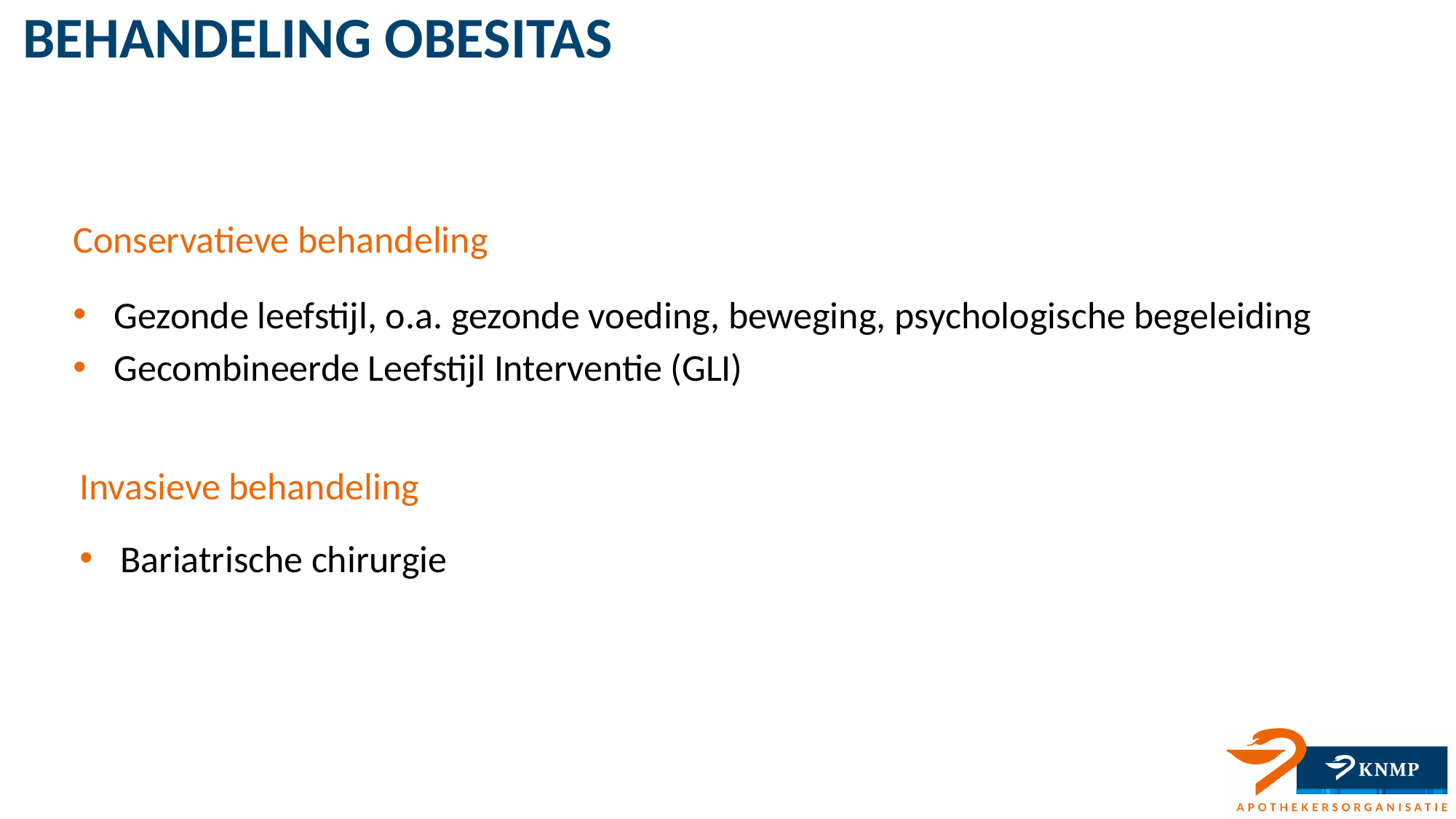

# Behandeling Obesitas
Conservatieve behandeling
Gezonde leefstijl, o.a. gezonde voeding, beweging, psychologische begeleiding
Gecombineerde Leefstijl Interventie (GLI)

Invasieve behandeling
Bariatrische chirurgie